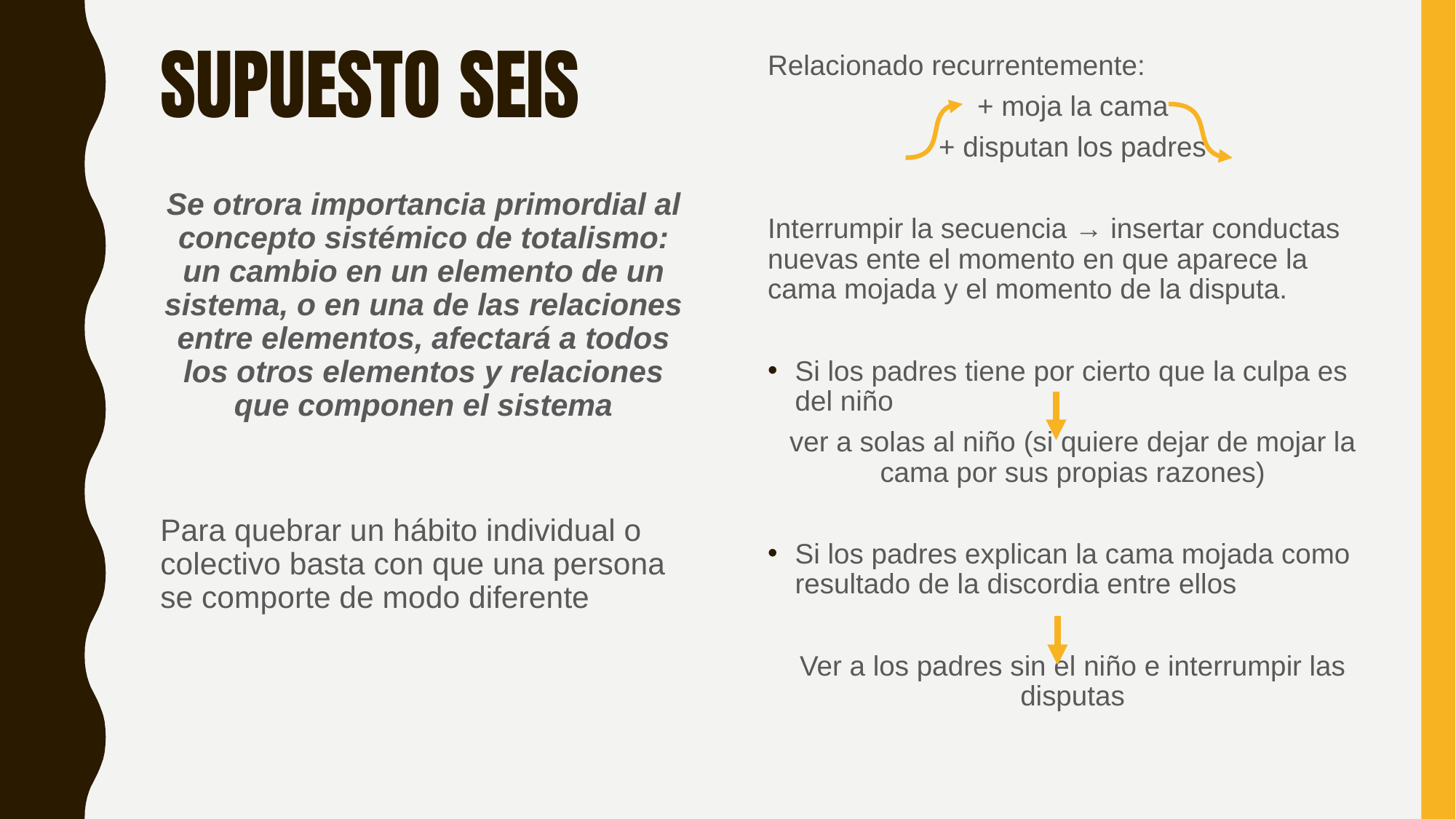

# SUPUESTO SEIS
Relacionado recurrentemente:
+ moja la cama
+ disputan los padres

Interrumpir la secuencia → insertar conductas nuevas ente el momento en que aparece la cama mojada y el momento de la disputa.

Si los padres tiene por cierto que la culpa es del niño
ver a solas al niño (si quiere dejar de mojar la cama por sus propias razones)

Si los padres explican la cama mojada como resultado de la discordia entre ellos

Ver a los padres sin el niño e interrumpir las disputas
Se otrora importancia primordial al concepto sistémico de totalismo: un cambio en un elemento de un sistema, o en una de las relaciones entre elementos, afectará a todos los otros elementos y relaciones que componen el sistema

Para quebrar un hábito individual o colectivo basta con que una persona se comporte de modo diferente